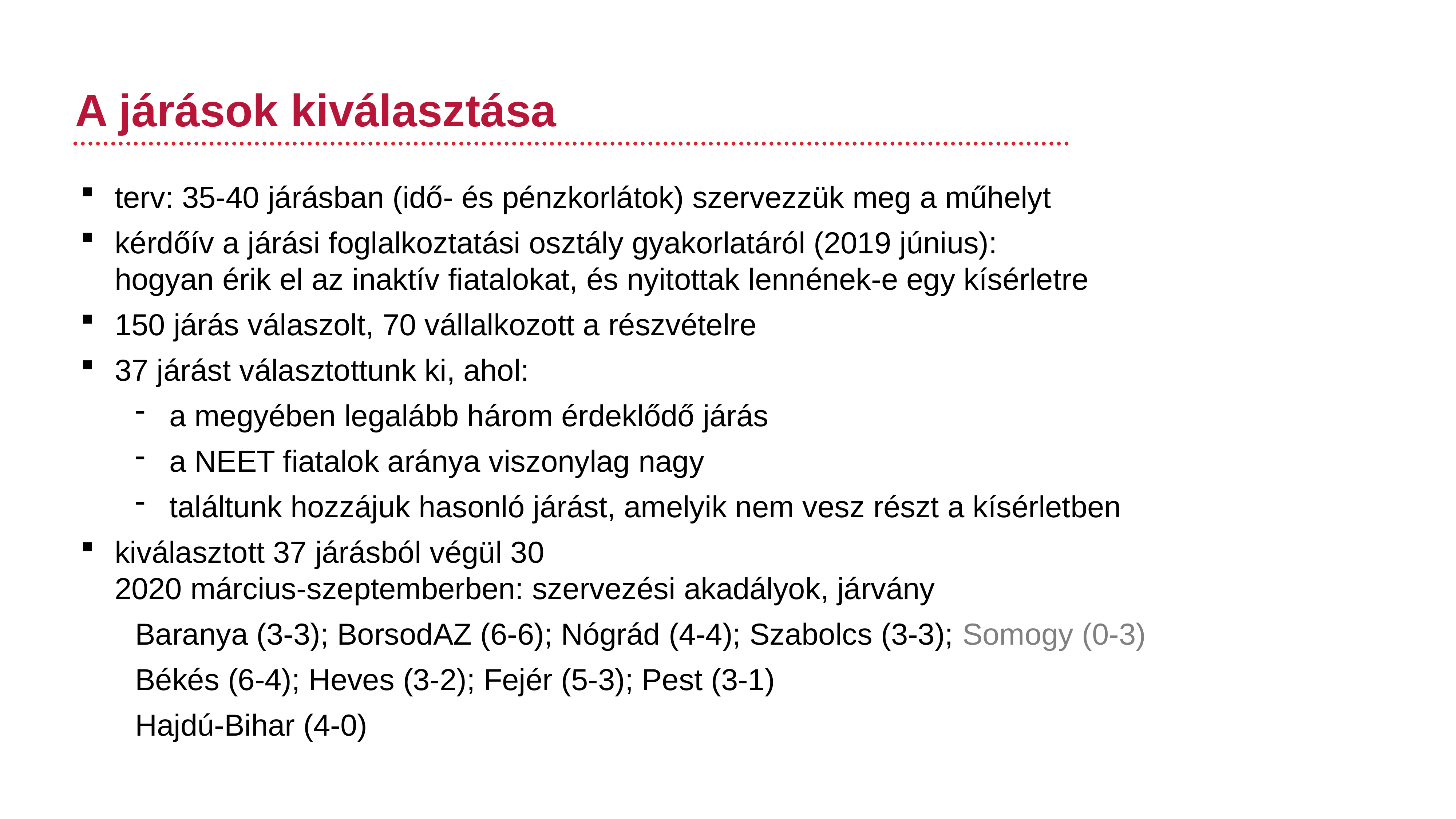

# A járások kiválasztása
terv: 35-40 járásban (idő- és pénzkorlátok) szervezzük meg a műhelyt
kérdőív a járási foglalkoztatási osztály gyakorlatáról (2019 június):
hogyan érik el az inaktív fiatalokat, és nyitottak lennének-e egy kísérletre
150 járás válaszolt, 70 vállalkozott a részvételre
37 járást választottunk ki, ahol:
a megyében legalább három érdeklődő járás
a NEET fiatalok aránya viszonylag nagy
találtunk hozzájuk hasonló járást, amelyik nem vesz részt a kísérletben
kiválasztott 37 járásból végül 30
2020 március-szeptemberben: szervezési akadályok, járvány
Baranya (3-3); BorsodAZ (6-6); Nógrád (4-4); Szabolcs (3-3); Somogy (0-3)
Békés (6-4); Heves (3-2); Fejér (5-3); Pest (3-1)
Hajdú-Bihar (4-0)